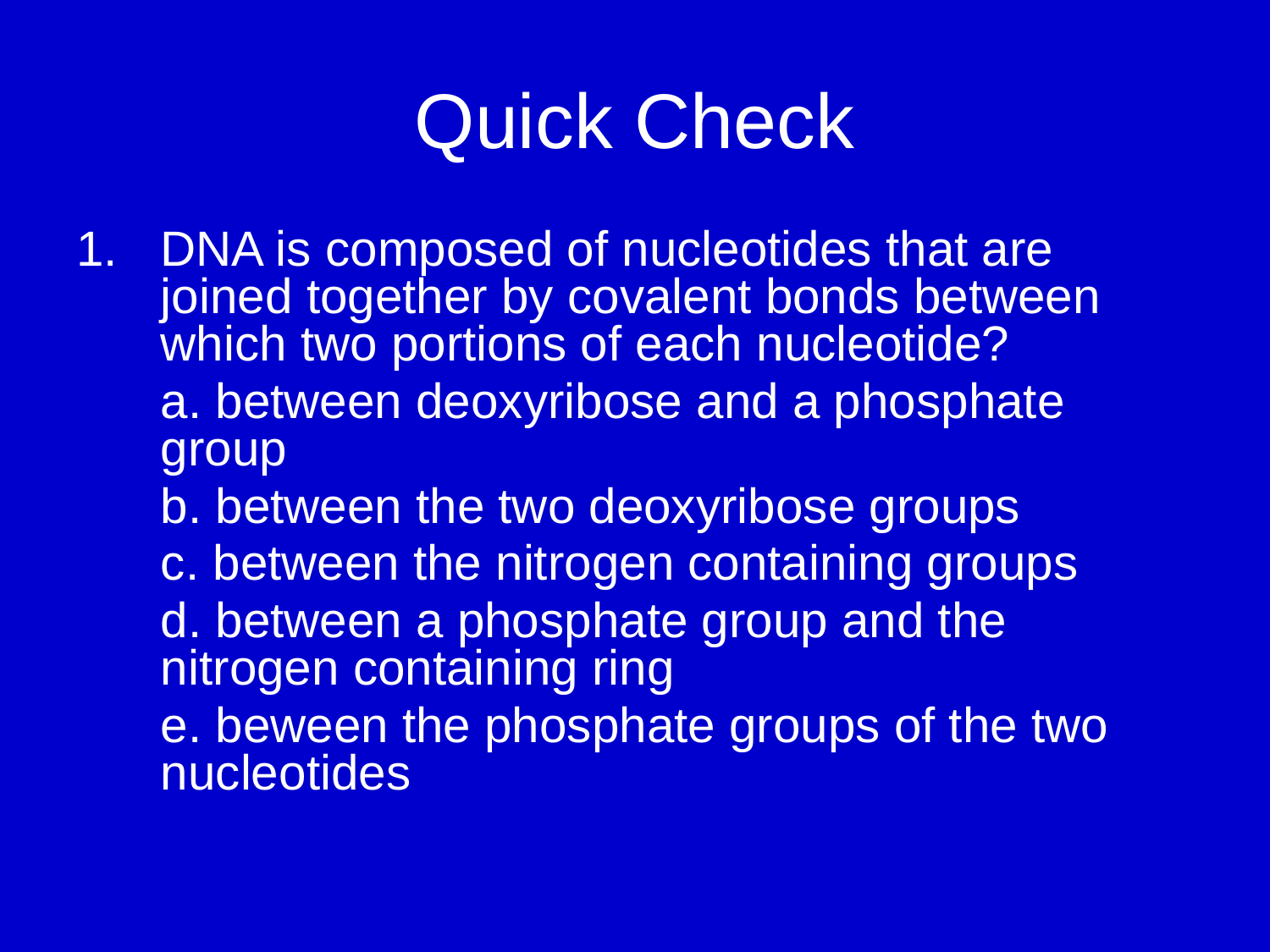

# Quick Check
DNA is composed of nucleotides that are joined together by covalent bonds between which two portions of each nucleotide?
	a. between deoxyribose and a phosphate group
	b. between the two deoxyribose groups
	c. between the nitrogen containing groups
	d. between a phosphate group and the nitrogen containing ring
	e. beween the phosphate groups of the two nucleotides